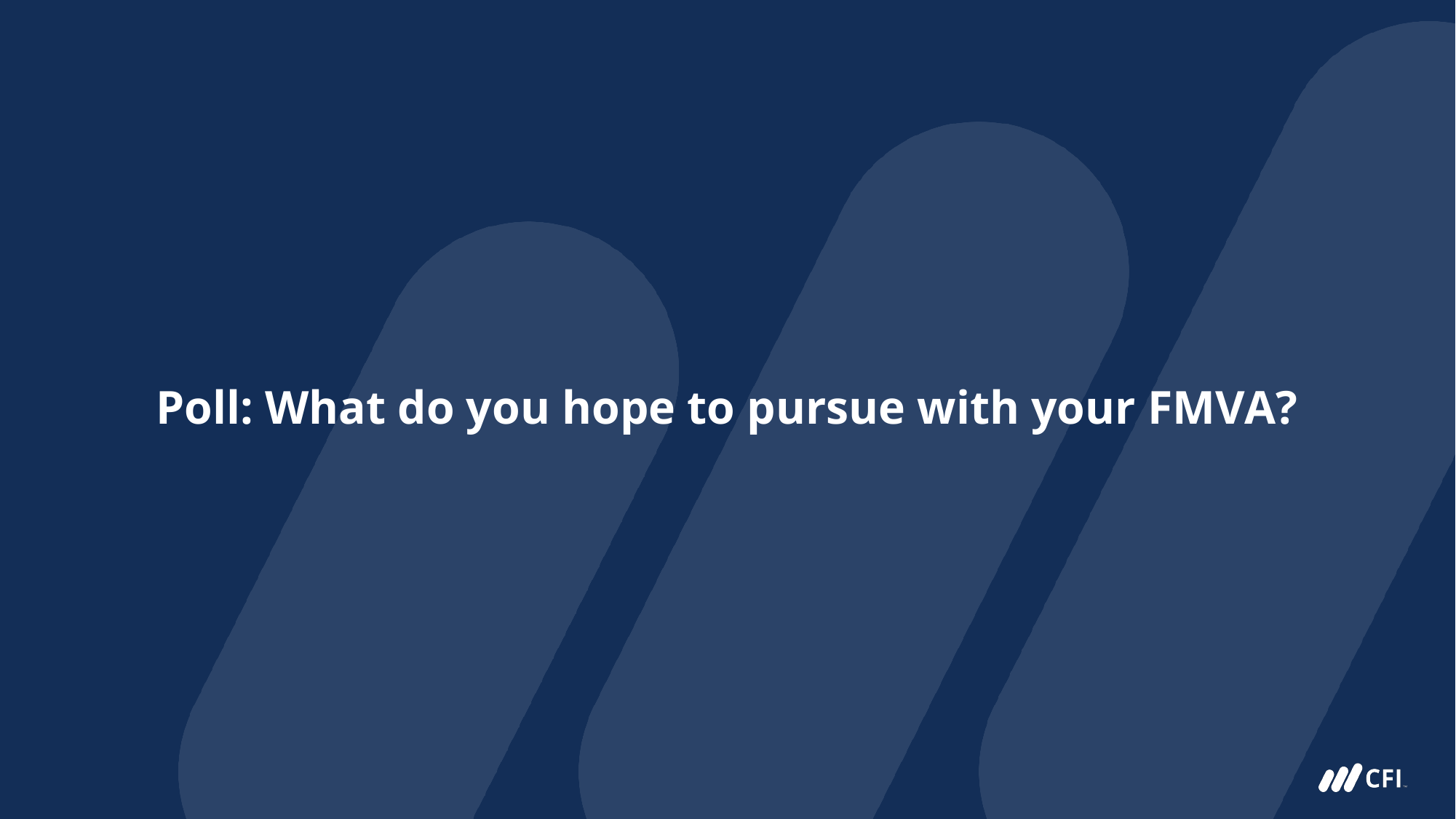

# Poll: What do you hope to pursue with your FMVA?